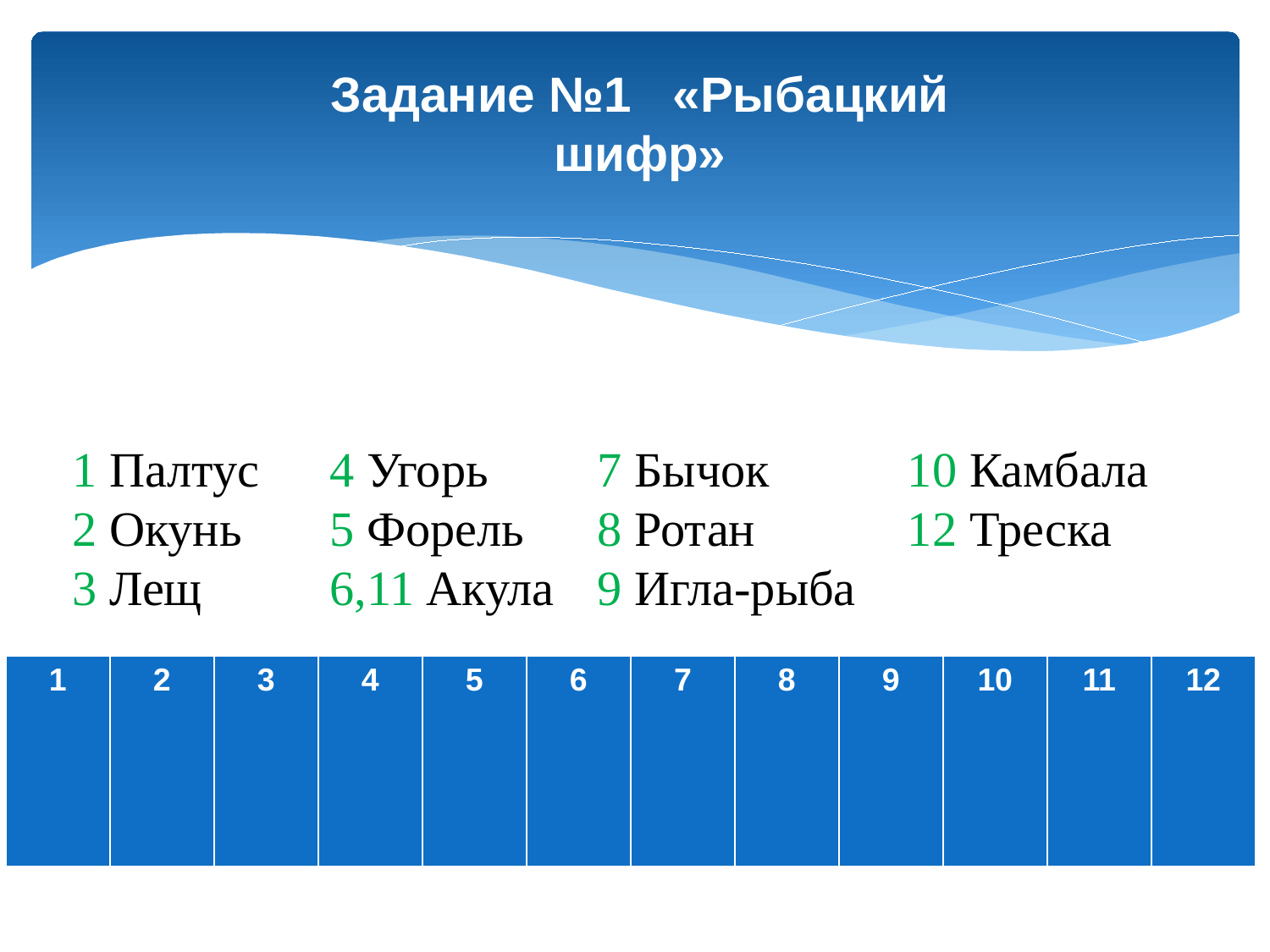

#
Задание №1   «Рыбацкий шифр»
7 Бычок
8 Ротан
9 Игла-рыба
1 Палтус
2 Окунь
3 Лещ
4 Угорь
5 Форель
6,11 Акула
10 Камбала
12 Треска
| 1 | 2 | 3 | 4 | 5 | 6 | 7 | 8 | 9 | 10 | 11 | 12 |
| --- | --- | --- | --- | --- | --- | --- | --- | --- | --- | --- | --- |